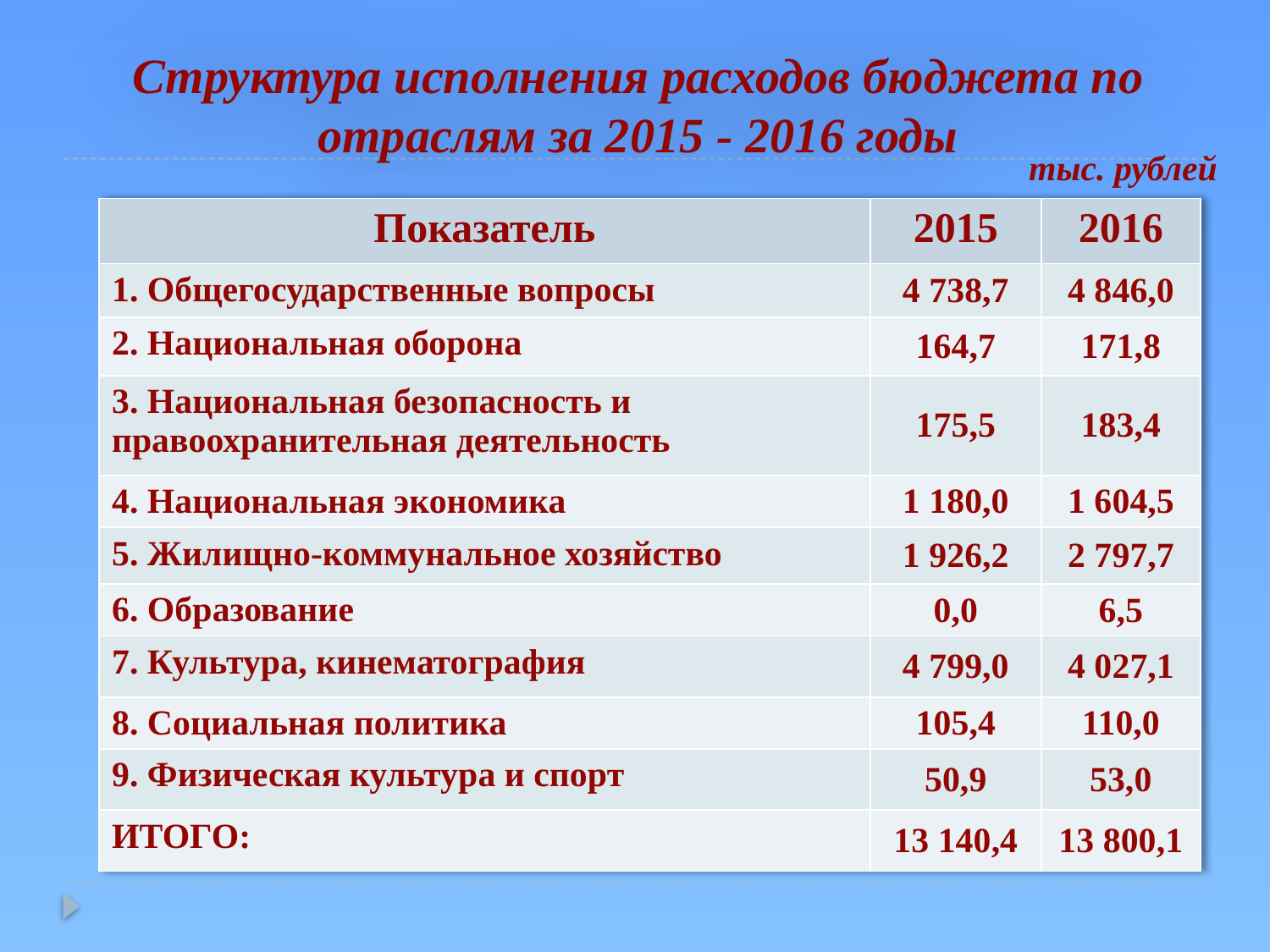

# Структура исполнения расходов бюджета по отраслям за 2015 - 2016 годы
тыс. рублей
| Показатель | 2015 | 2016 |
| --- | --- | --- |
| 1. Общегосударственные вопросы | 4 738,7 | 4 846,0 |
| 2. Национальная оборона | 164,7 | 171,8 |
| 3. Национальная безопасность и правоохранительная деятельность | 175,5 | 183,4 |
| 4. Национальная экономика | 1 180,0 | 1 604,5 |
| 5. Жилищно-коммунальное хозяйство | 1 926,2 | 2 797,7 |
| 6. Образование | 0,0 | 6,5 |
| 7. Культура, кинематография | 4 799,0 | 4 027,1 |
| 8. Социальная политика | 105,4 | 110,0 |
| 9. Физическая культура и спорт | 50,9 | 53,0 |
| ИТОГО: | 13 140,4 | 13 800,1 |